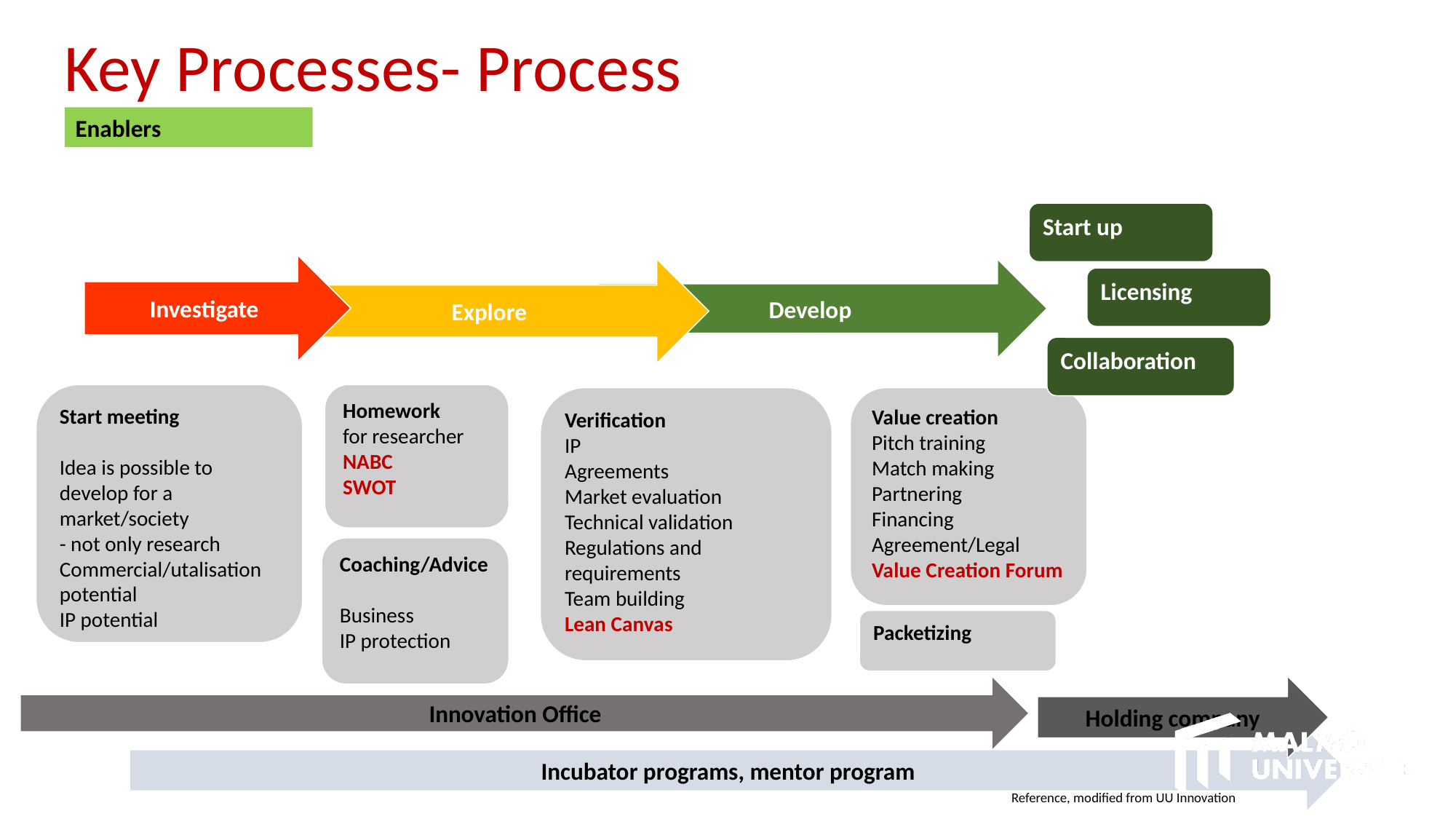

Key Processes- Process
Enablers
Start up

Investigate
Explore
Develop
Licensing

Collaboration

Start meeting
Idea is possible to develop for a market/society
- not only research
Commercial/utalisation potential
IP potential

Homework
for researcher
NABC
SWOT
Verification
IP
Agreements
Market evaluation
Technical validation
Regulations and requirements
Team building
Lean Canvas

Value creation
Pitch training
Match making
Partnering
Financing
Agreement/Legal
Value Creation Forum

Coaching/Advice
Business
IP protection
Packetizing

Innovation Office
Holding company

Incubator programs, mentor program
Reference, modified from UU Innovation